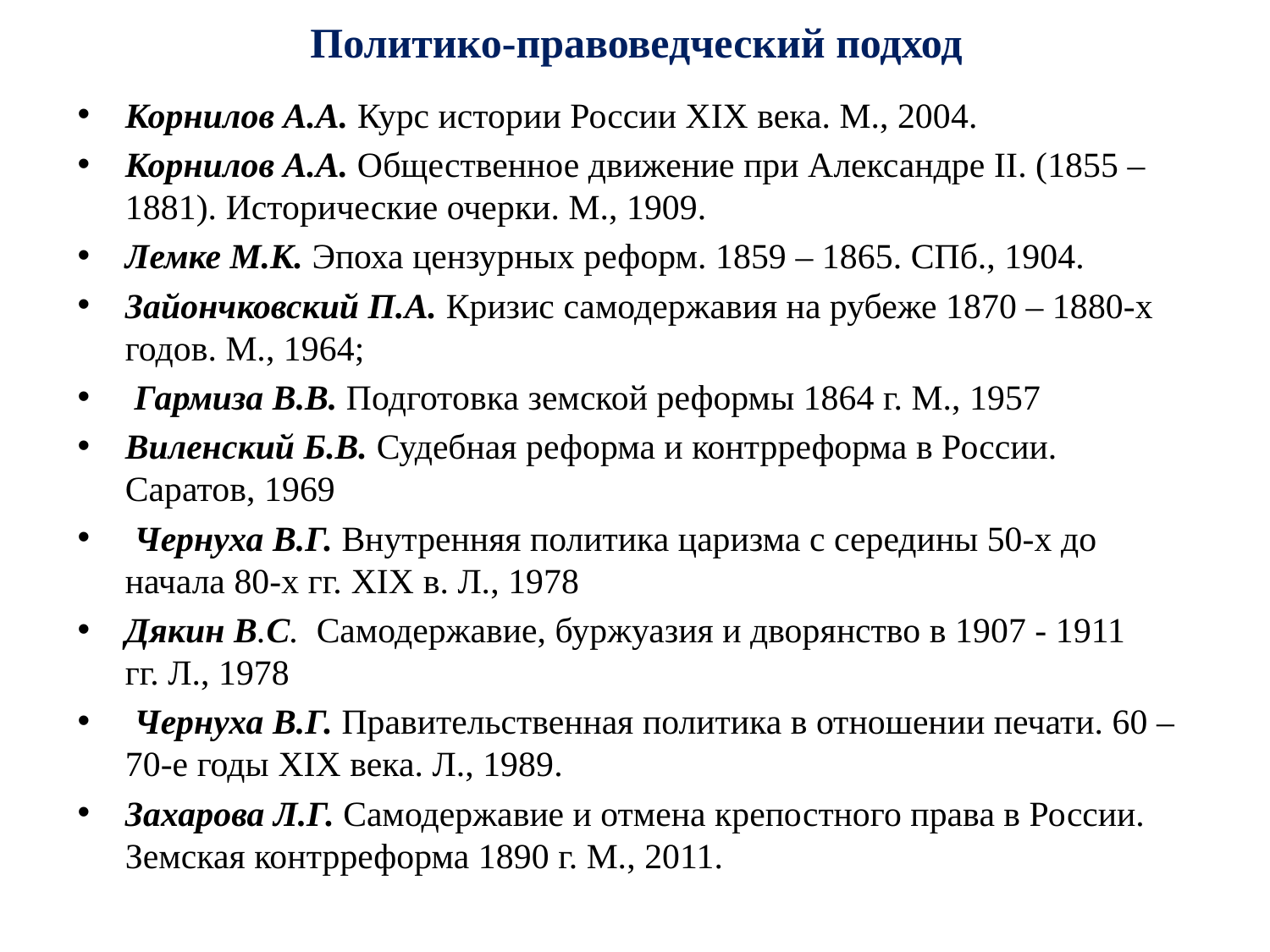

# Политико-правоведческий подход
Корнилов А.А. Курс истории России XIX века. М., 2004.
Корнилов А.А. Общественное движение при Александре II. (1855 – 1881). Исторические очерки. М., 1909.
Лемке М.К. Эпоха цензурных реформ. 1859 – 1865. СПб., 1904.
Зайончковский П.А. Кризис самодержавия на рубеже 1870 – 1880-х годов. М., 1964;
 Гармиза В.В. Подготовка земской реформы 1864 г. М., 1957
Виленский Б.В. Судебная реформа и контрреформа в России. Саратов, 1969
 Чернуха В.Г. Внутренняя политика царизма с середины 50-х до начала 80-х гг. XIX в. Л., 1978
Дякин В.С.  Самодержавие, буржуазия и дворянство в 1907 - 1911 гг. Л., 1978
 Чернуха В.Г. Правительственная политика в отношении печати. 60 – 70-е годы XIX века. Л., 1989.
Захарова Л.Г. Самодержавие и отмена крепостного права в России. Земская контрреформа 1890 г. М., 2011.